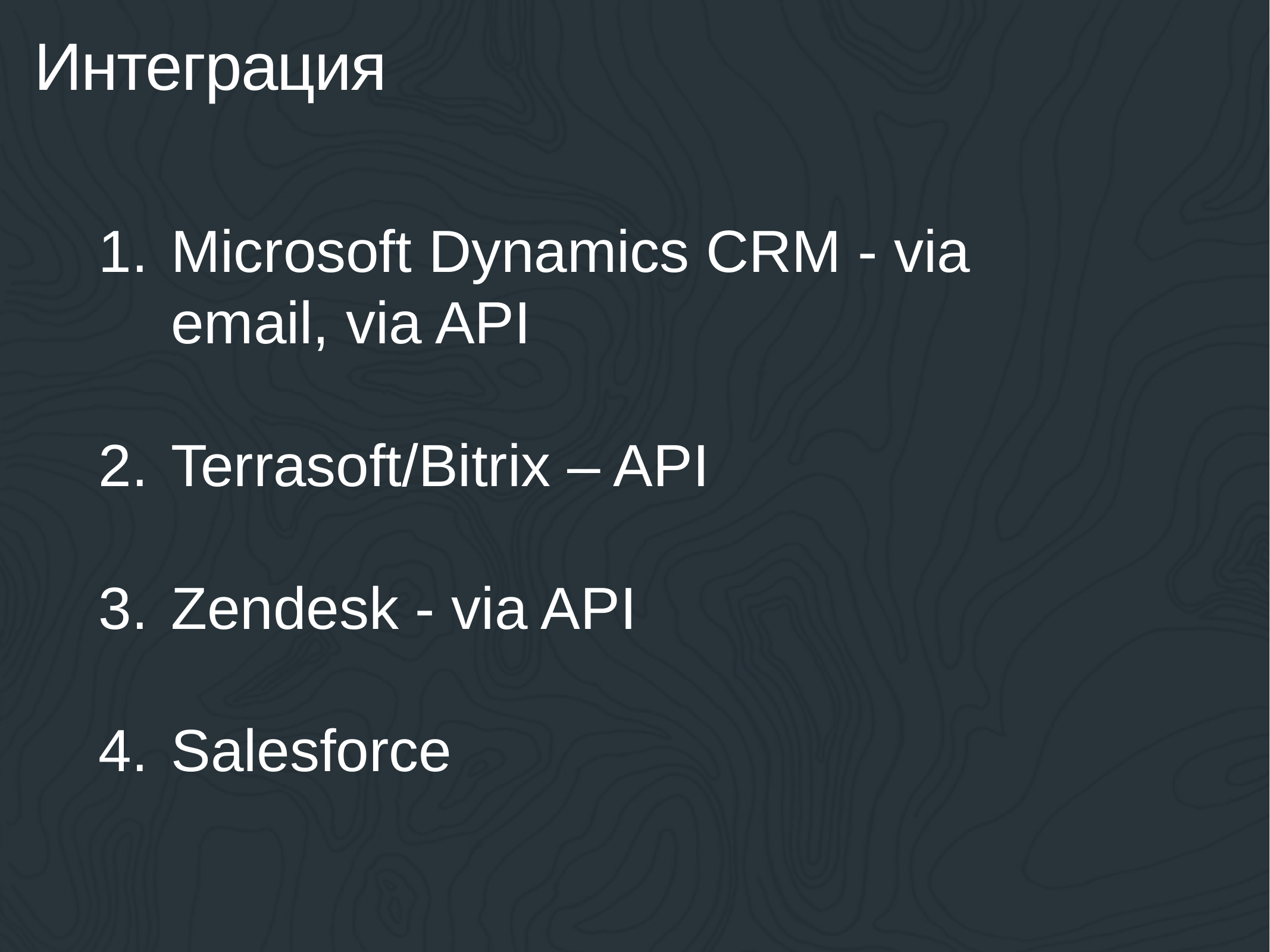

Интеграция
Microsoft Dynamics CRM - via email, via API

Terrasoft/Bitrix – API

Zendesk - via API

Salesforce